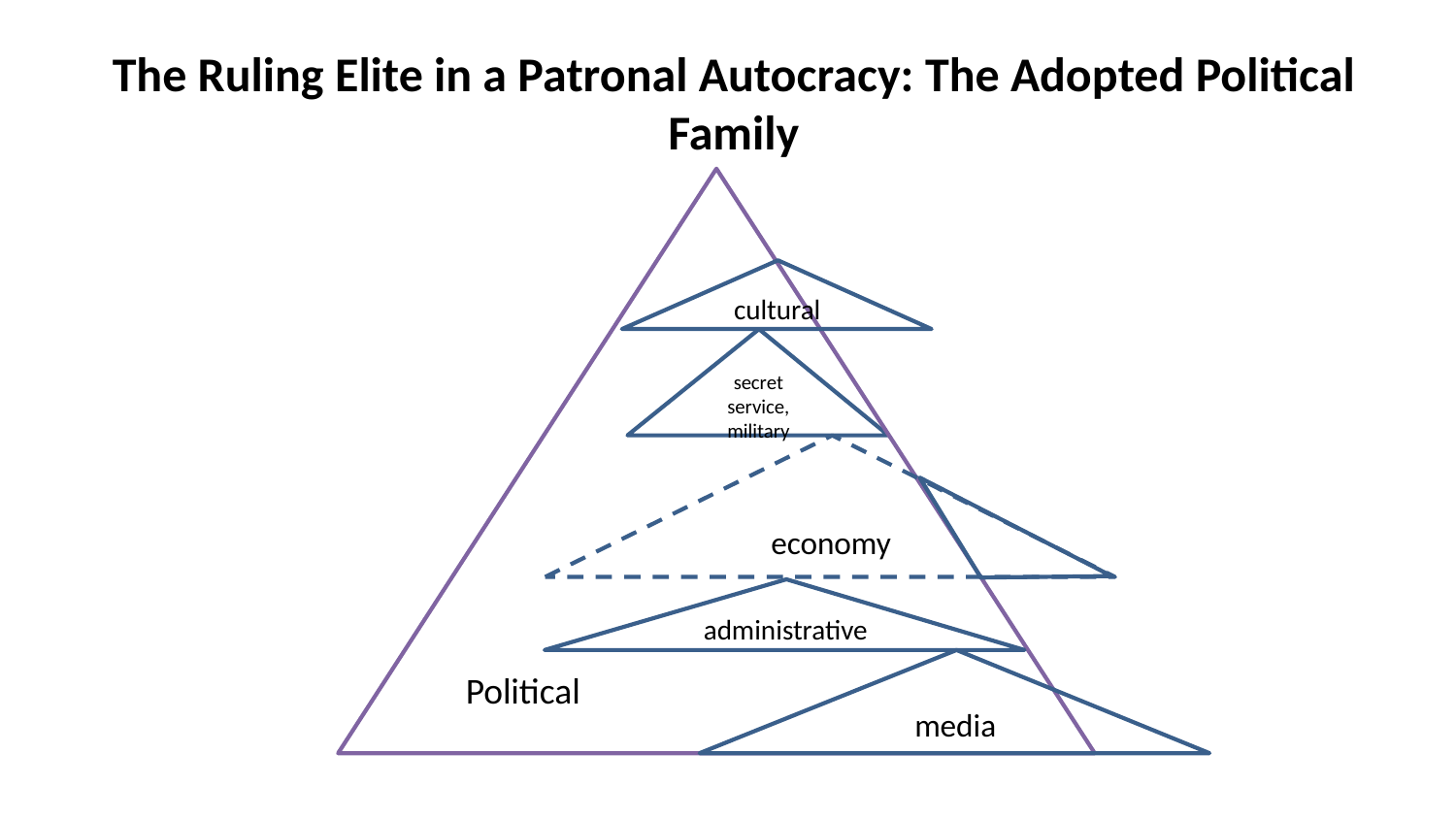

# The Ruling Elite in a Patronal Autocracy: The Adopted Political Family

Political
cultural
secret service, military
economy

administrative
media